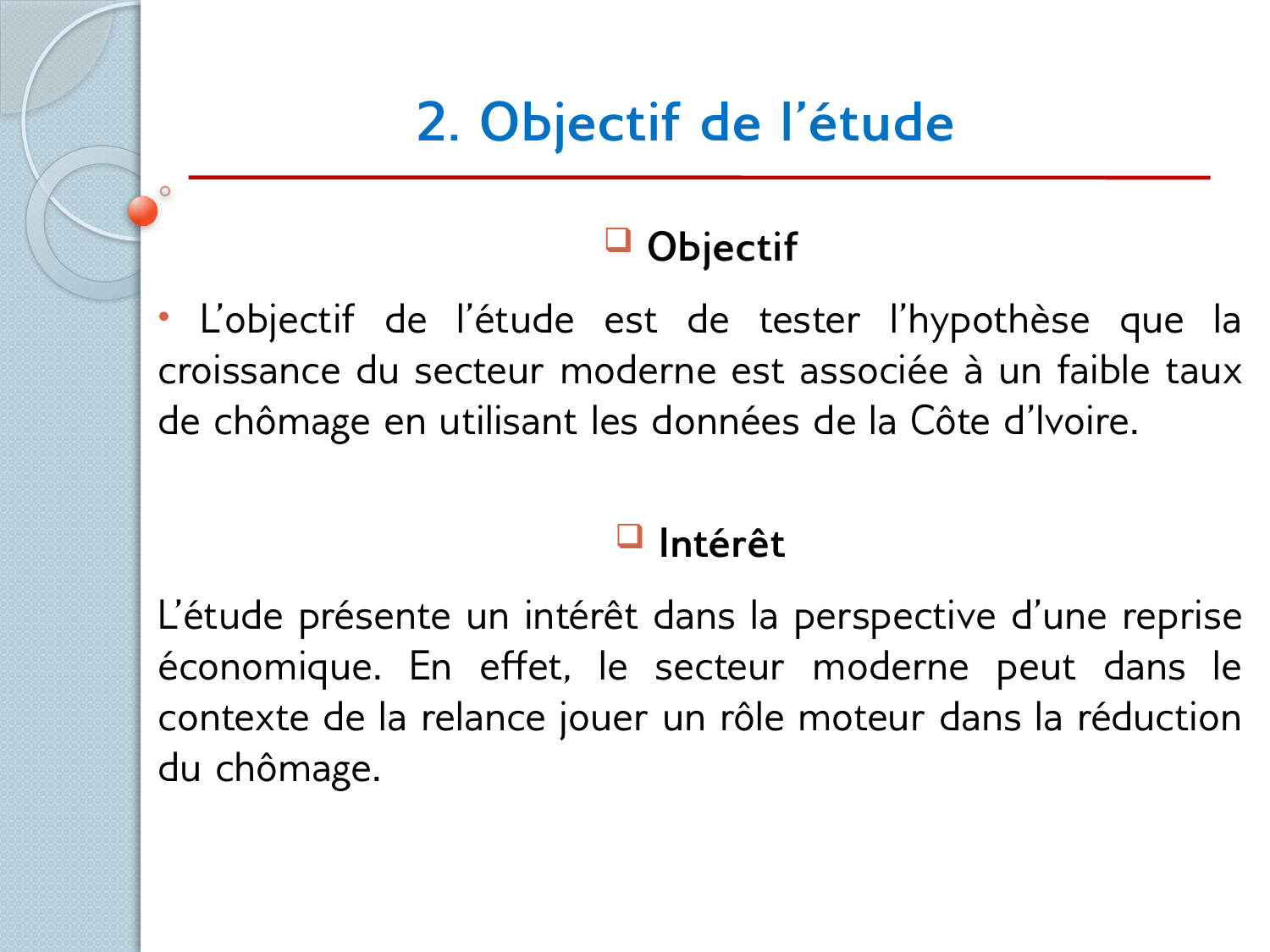

# 2. Objectif de l’étude

 Objectif
 L’objectif de l’étude est de tester l’hypothèse que la croissance du secteur moderne est associée à un faible taux de chômage en utilisant les données de la Côte d’Ivoire.

 Intérêt
L’étude présente un intérêt dans la perspective d’une reprise économique. En effet, le secteur moderne peut dans le contexte de la relance jouer un rôle moteur dans la réduction du chômage.